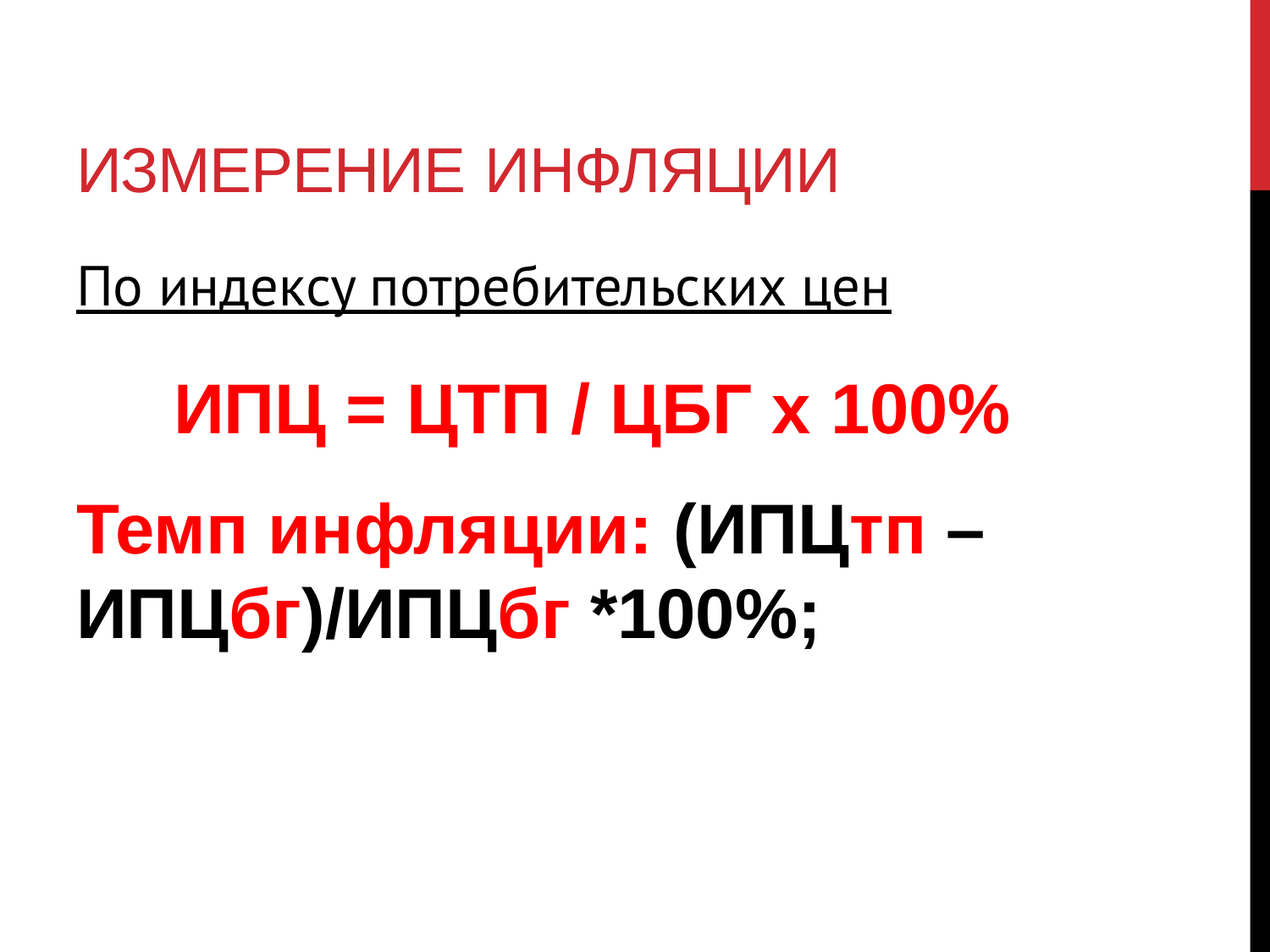

# Измерение инфляции
По индексу потребительских цен
ИПЦ = ЦТП / ЦБГ х 100%
Темп инфляции: (ИПЦтп – ИПЦбг)/ИПЦбг *100%;